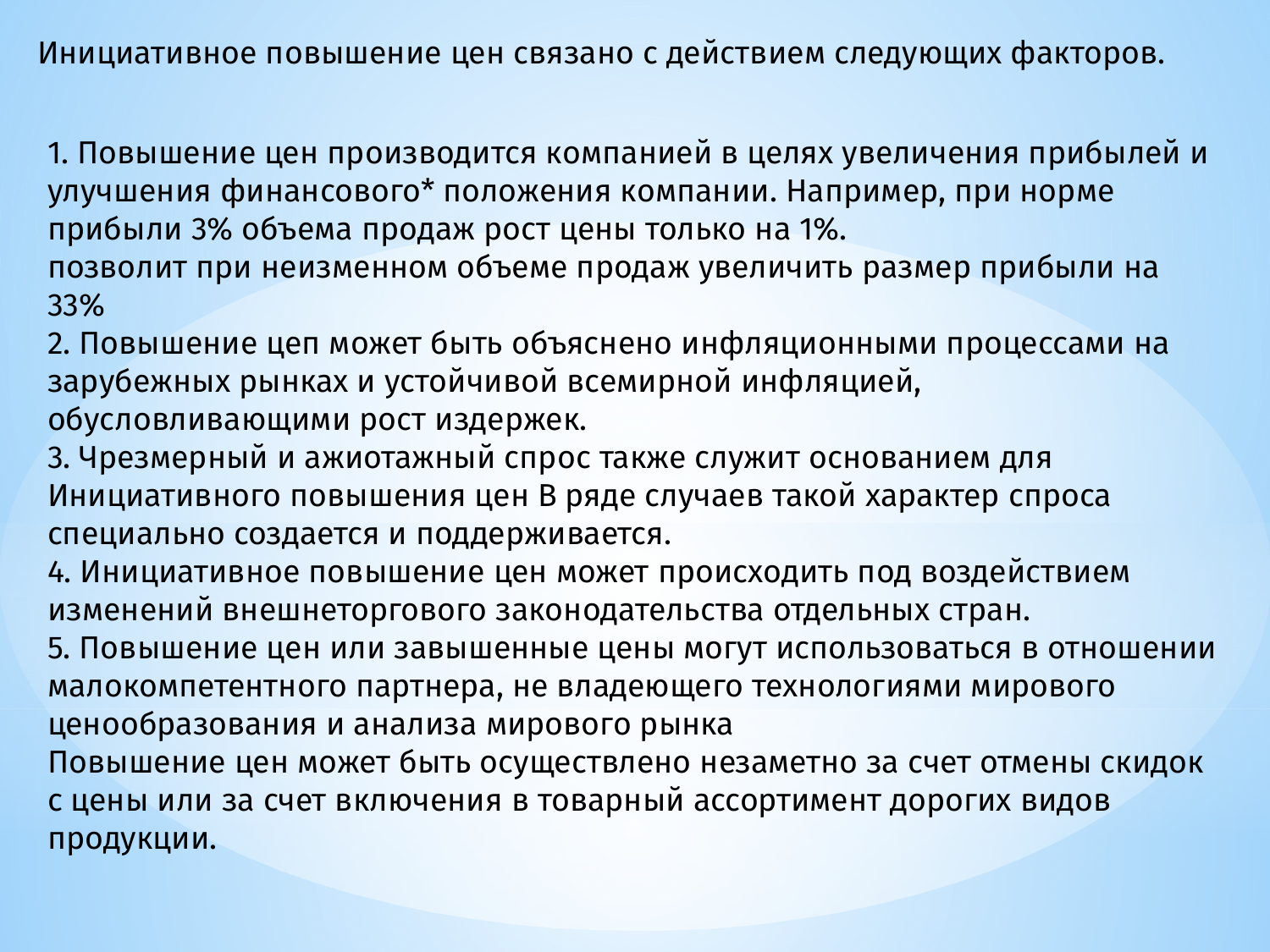

Инициативное повышение цен связано с действием следующих факторов.
1. Повышение цен производится компанией в целях увеличения прибылей и улучшения финансового* положения компании. Например, при норме прибыли 3% объема продаж рост цены только на 1%. 
позволит при неизменном объеме продаж увеличить размер прибыли на 33% 
2. Повышение цеп может быть объяснено инфляционными процессами на зарубежных рынках и устойчивой всемирной инфляцией, обусловливающими рост издержек. 
3. Чрезмерный и ажиотажный спрос также служит основанием для Инициативного повышения цен В ряде случаев такой характер спроса специально создается и поддерживается. 
4. Инициативное повышение цен может происходить под воздействием изменений внешнеторгового законодательства отдельных стран. 
5. Повышение цен или завышенные цены могут использоваться в отношении малокомпетентного партнера, не владеющего технологиями мирового ценообразования и анализа мирового рынка 
Повышение цен может быть осуществлено незаметно за счет отмены скидок с цены или за счет включения в товарный ассортимент дорогих видов продукции.